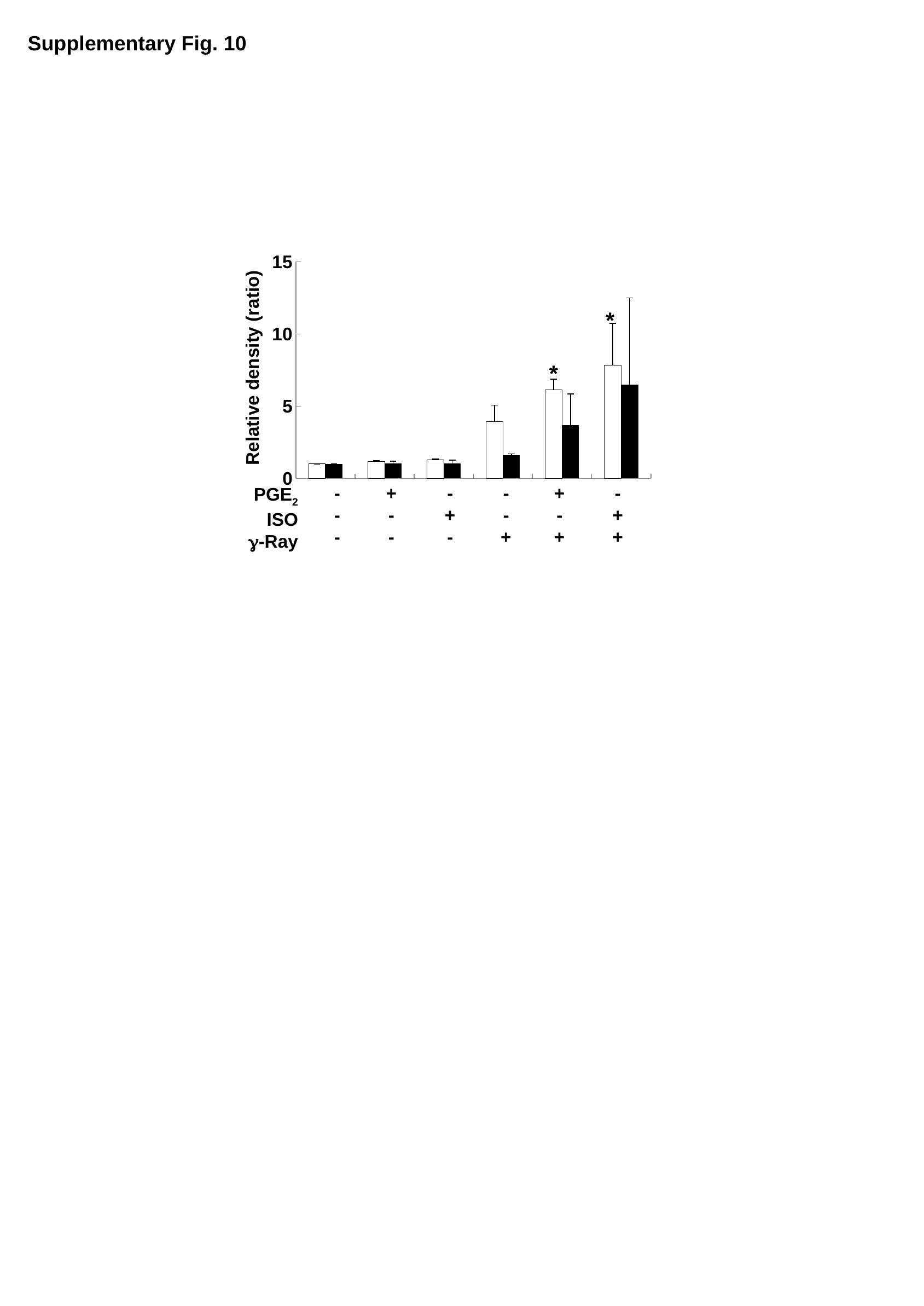

Supplementary Fig. 10

### Chart

| Category |  |  |
|---|---|---|
*
Relative density (ratio)
*
+
-
+
-
+
+
-
-
-
+
-
-
-
+
-
-
-
+
PGE2
ISO
γ-Ray